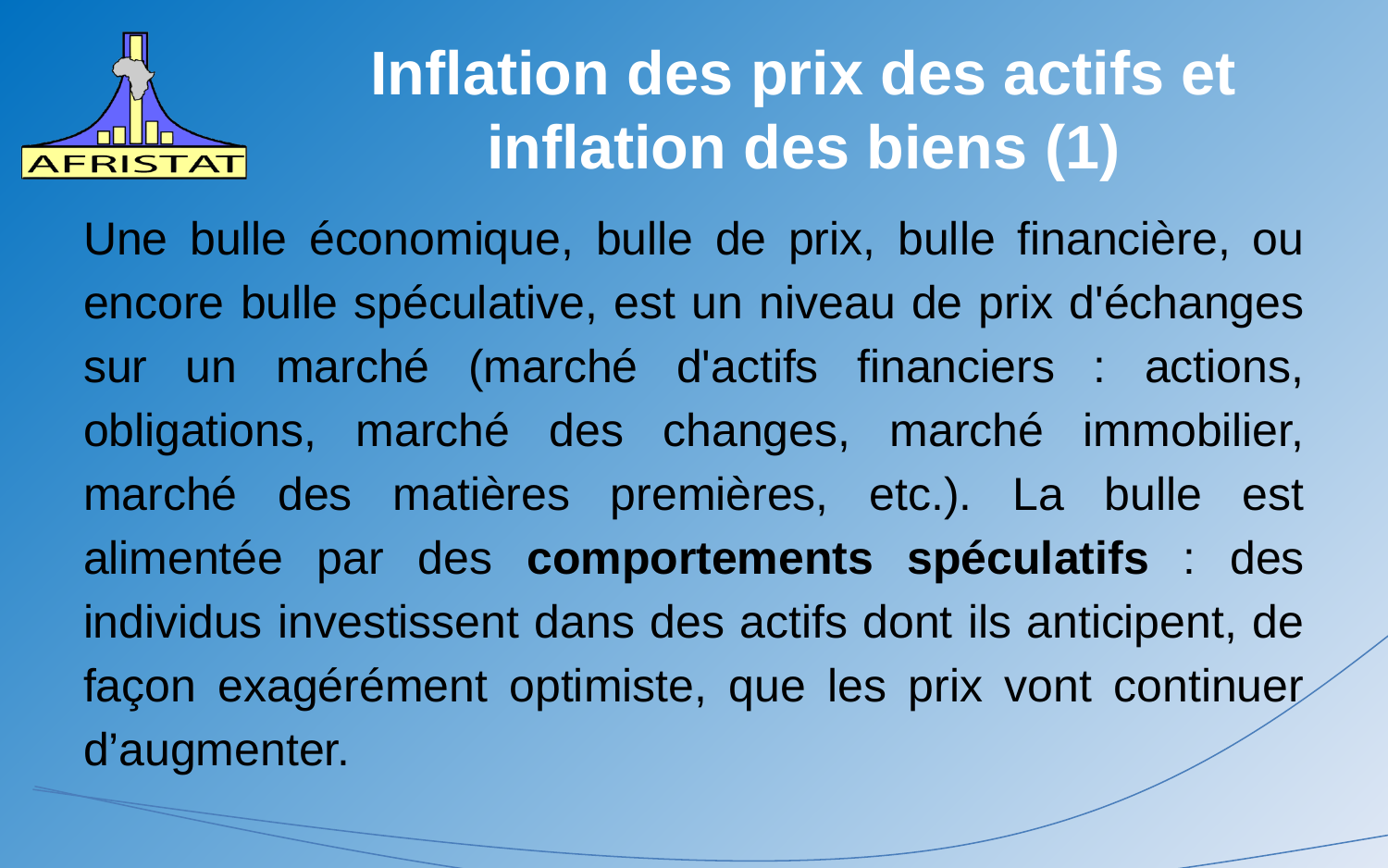

# Inflation des prix des actifs et inflation des biens (1)
Une bulle économique, bulle de prix, bulle financière, ou encore bulle spéculative, est un niveau de prix d'échanges sur un marché (marché d'actifs financiers : actions, obligations, marché des changes, marché immobilier, marché des matières premières, etc.). La bulle est alimentée par des comportements spéculatifs : des individus investissent dans des actifs dont ils anticipent, de façon exagérément optimiste, que les prix vont continuer d’augmenter.